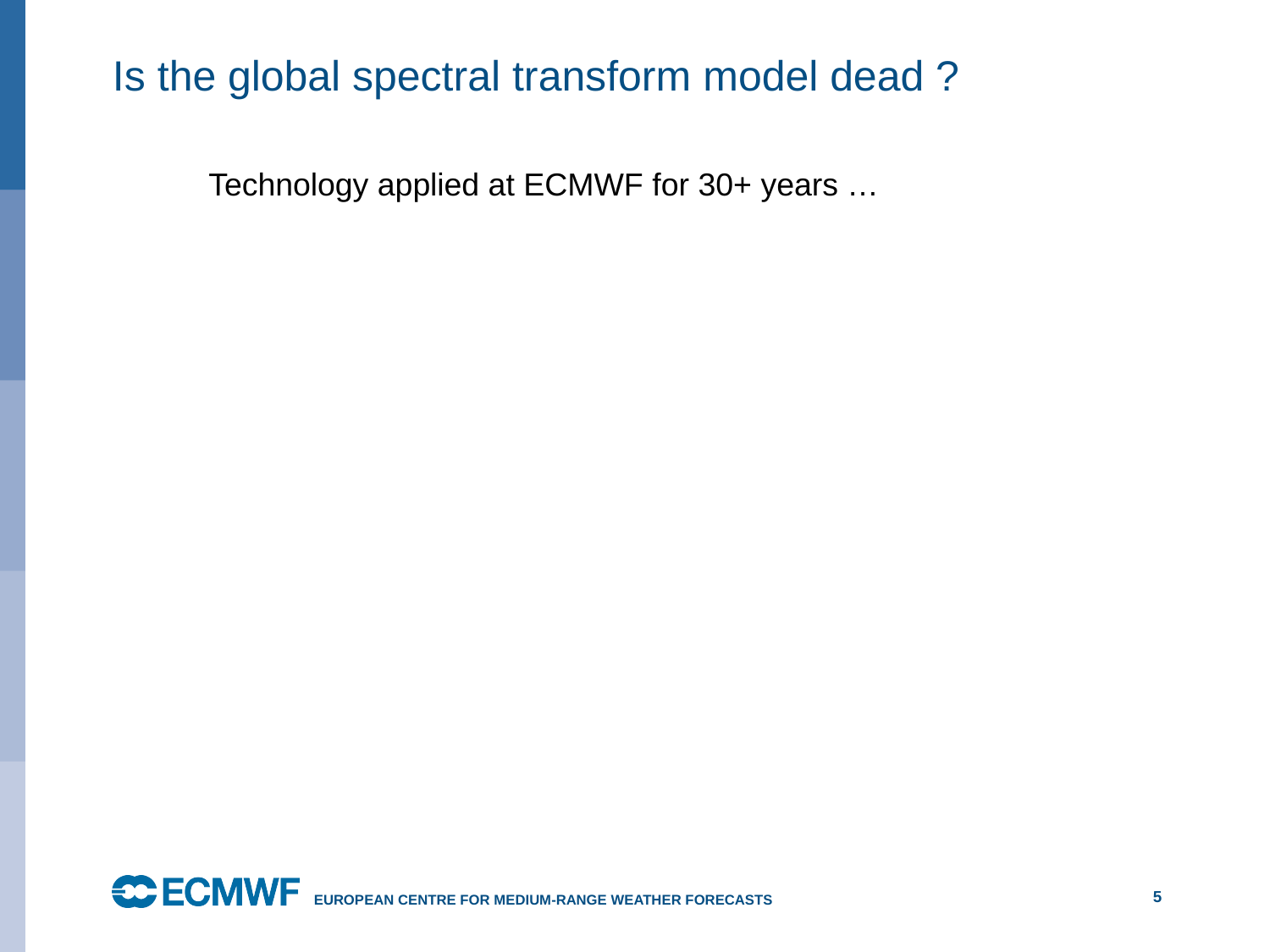

# Is the global spectral transform model dead ?
Technology applied at ECMWF for 30+ years …
5